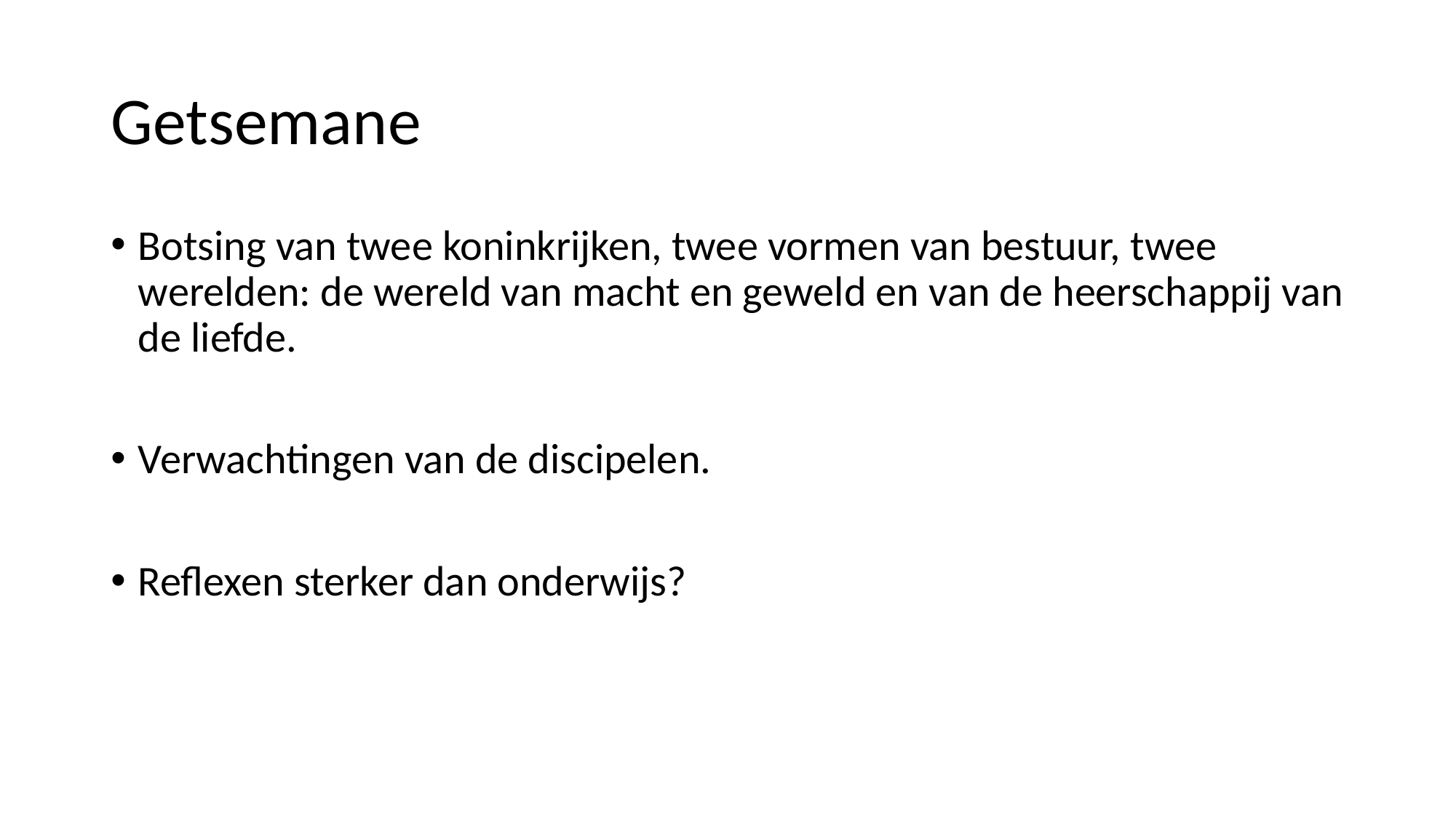

# Getsemane
Botsing van twee koninkrijken, twee vormen van bestuur, twee werelden: de wereld van macht en geweld en van de heerschappij van de liefde.

Verwachtingen van de discipelen.

Reflexen sterker dan onderwijs?